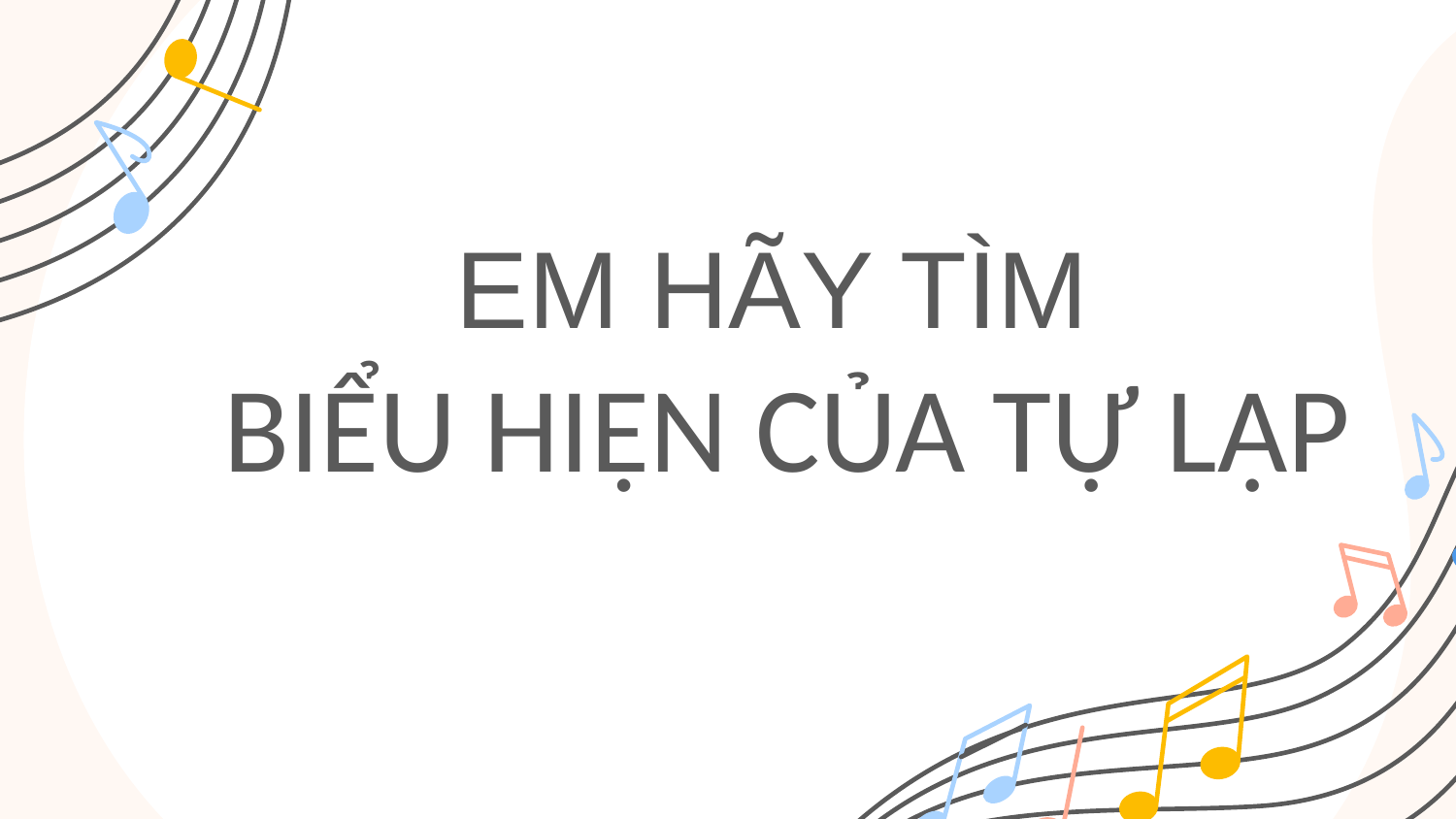

# EM HÃY TÌM BIỂU HIỆN CỦA TỰ LẬP